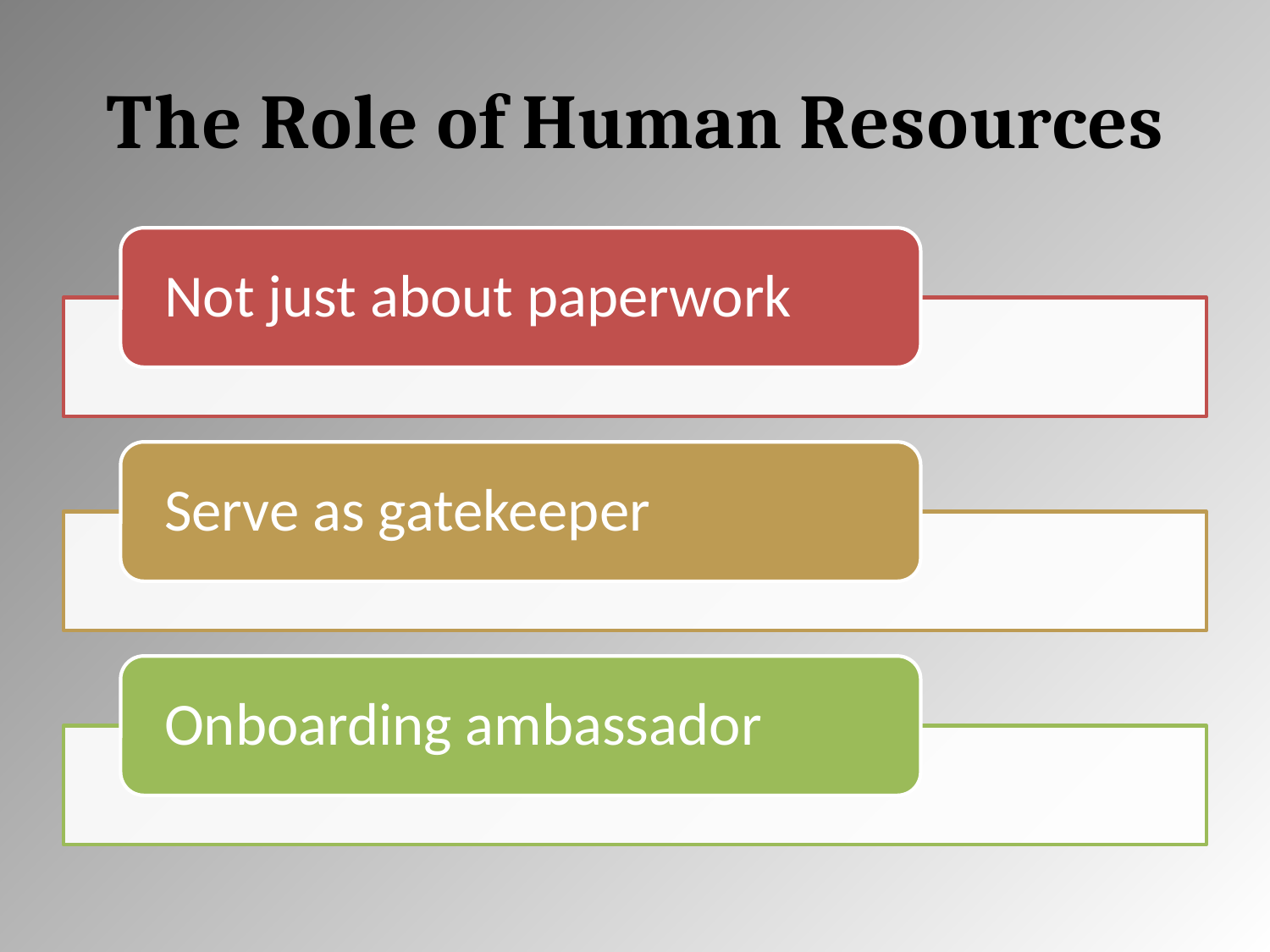

# The Role of Human Resources
Not just about paperwork
Serve as gatekeeper
Onboarding ambassador